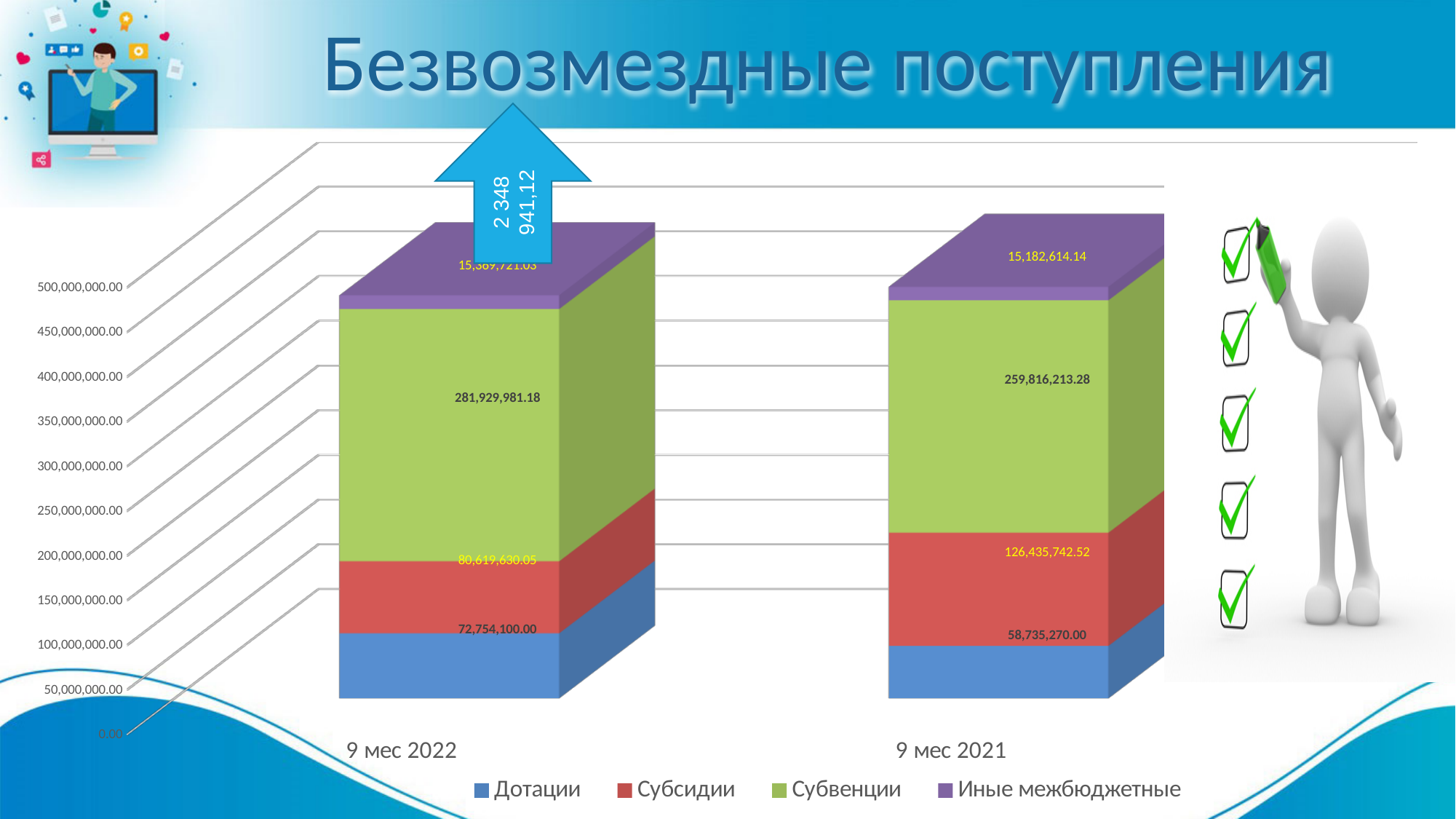

# Безвозмездные поступления
2 348 941,12

[unsupported chart]